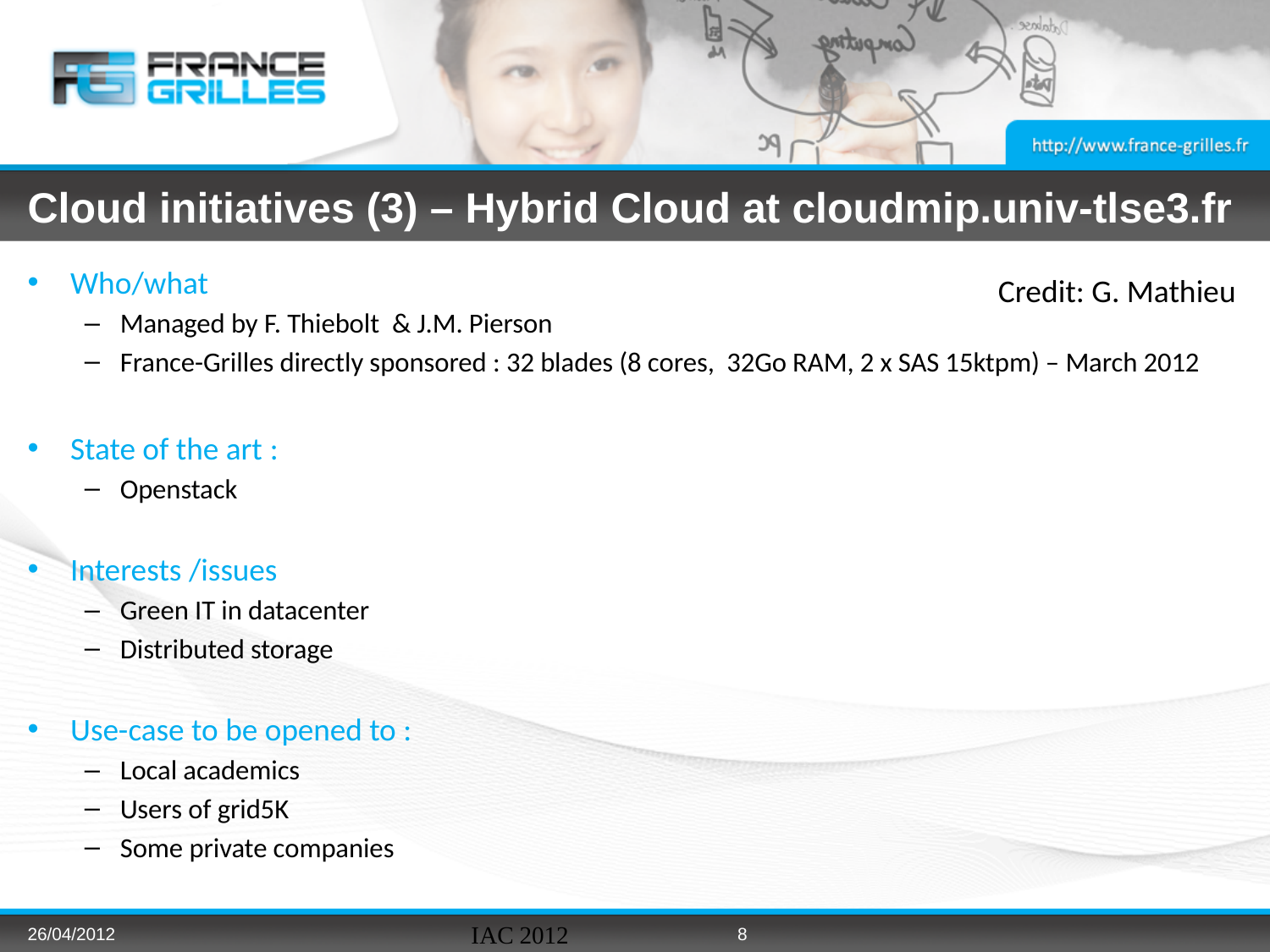

# Cloud initiatives (3) – Hybrid Cloud at cloudmip.univ-tlse3.fr
Who/what
Managed by F. Thiebolt  & J.M. Pierson
France-Grilles directly sponsored : 32 blades (8 cores,  32Go RAM, 2 x SAS 15ktpm) – March 2012

State of the art :
Openstack

Interests /issues
Green IT in datacenter
Distributed storage

Use-case to be opened to :
Local academics
Users of grid5K
Some private companies

Credit: G. Mathieu
26/04/2012
IAC 2012
8